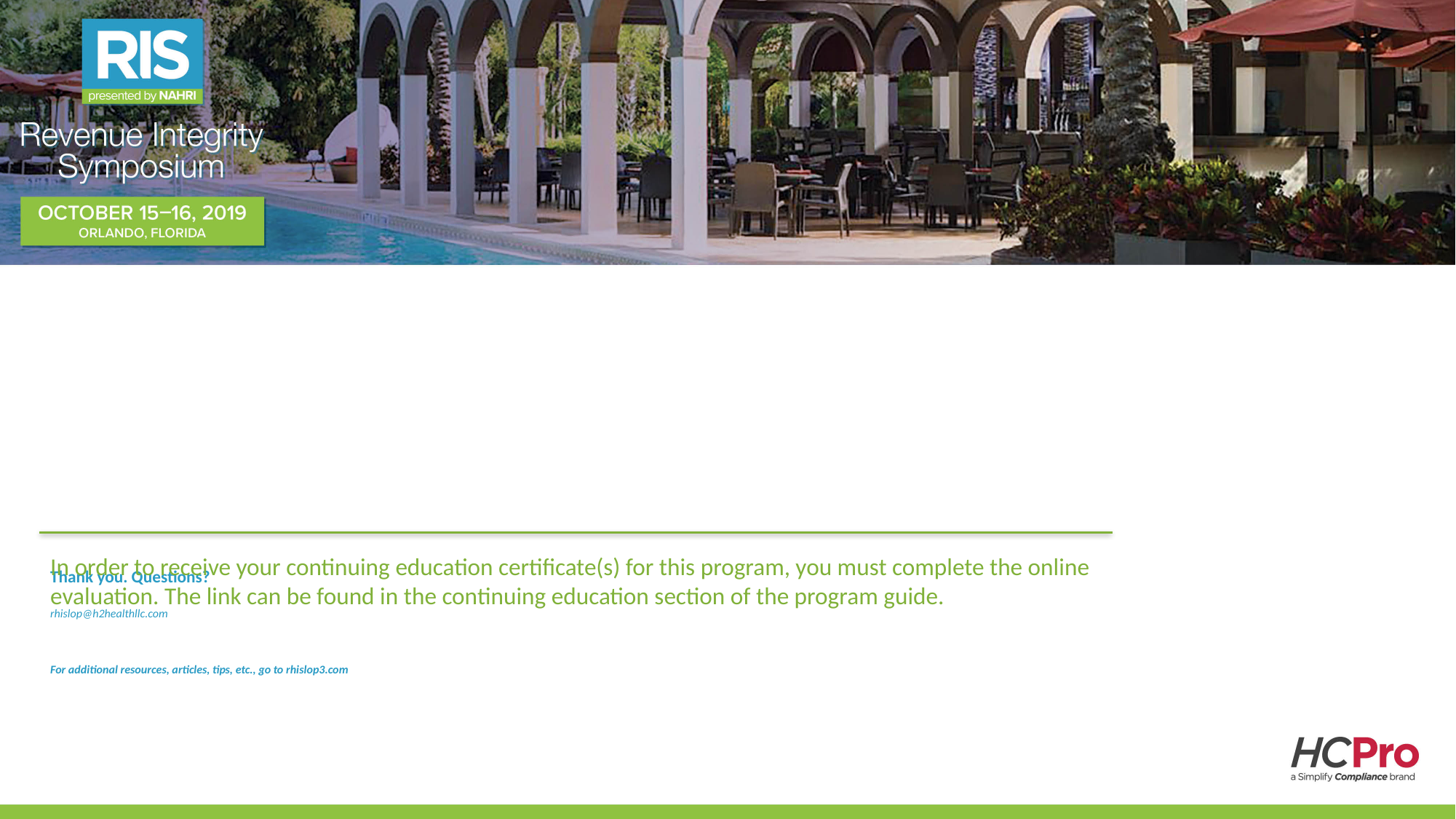

In order to receive your continuing education certificate(s) for this program, you must complete the online evaluation. The link can be found in the continuing education section of the program guide.
# Thank you. Questions? rhislop@h2healthllc.com For additional resources, articles, tips, etc., go to rhislop3.com